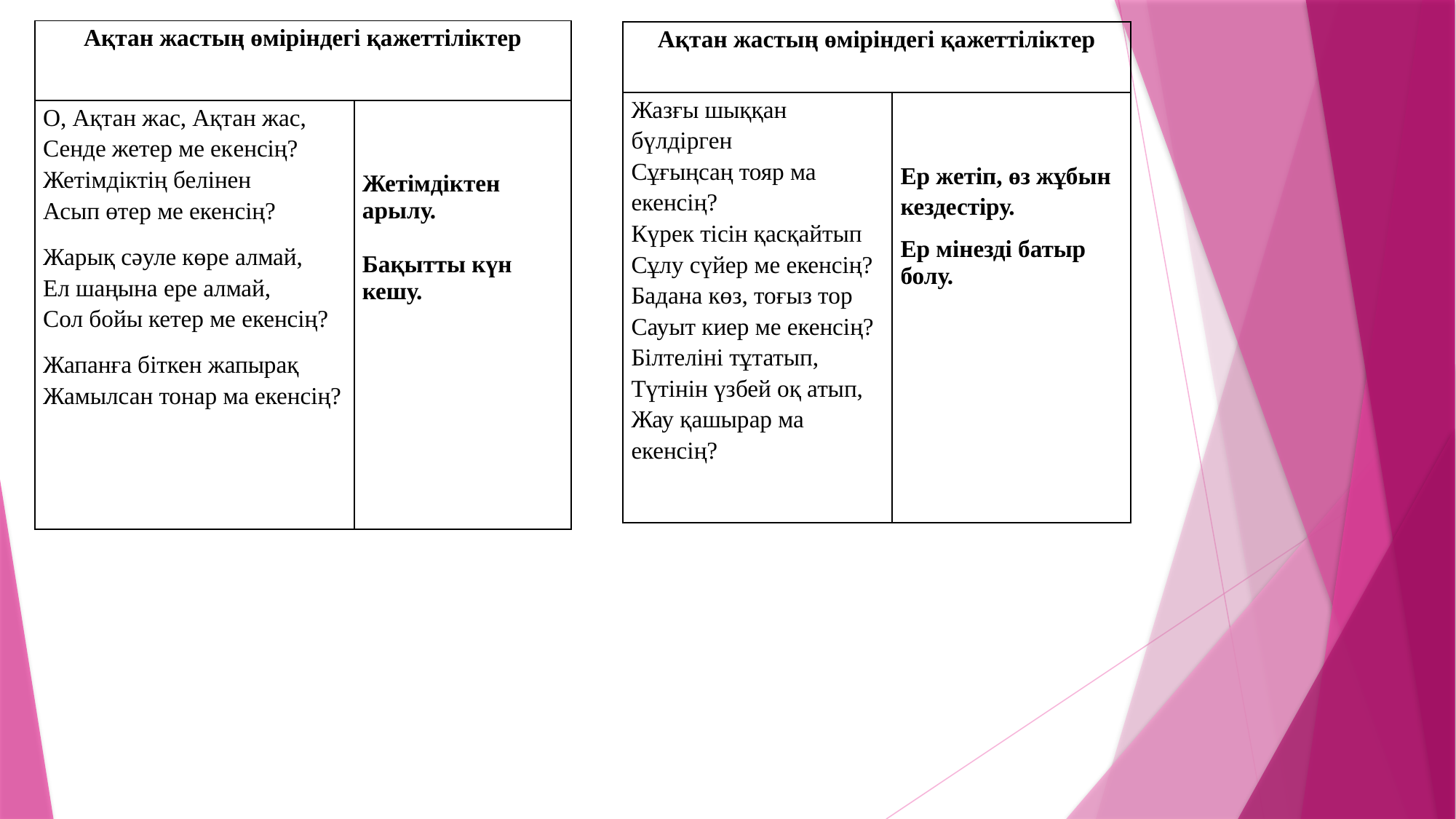

| Ақтан жастың өміріндегі қажеттіліктер |  |
| --- | --- |
| О, Ақтан жас, Ақтан жас, Сенде жетер ме екенсің? Жетімдіктің белінен Асып өтер ме екенсің? Жарық сәуле көре алмай, Ел шаңына ере алмай, Сол бойы кетер ме екенсің? Жапанға біткен жапырақ Жамылсан тонар ма екенсің? | Жетімдіктен арылу. Бақытты күн кешу. |
| Ақтан жастың өміріндегі қажеттіліктер |  |
| --- | --- |
| Жазғы шыққан бүлдірген Сұғыңсаң тояр ма екенсің? Күрек тісін қасқайтып Сұлу сүйер ме екенсің? Бадана көз, тоғыз тор Сауыт киер ме екенсің? Білтеліні тұтатып, Түтінін үзбей оқ атып, Жау қашырар ма екенсің? | Ер жетіп, өз жұбын кездестіру. Ер мінезді батыр болу. |